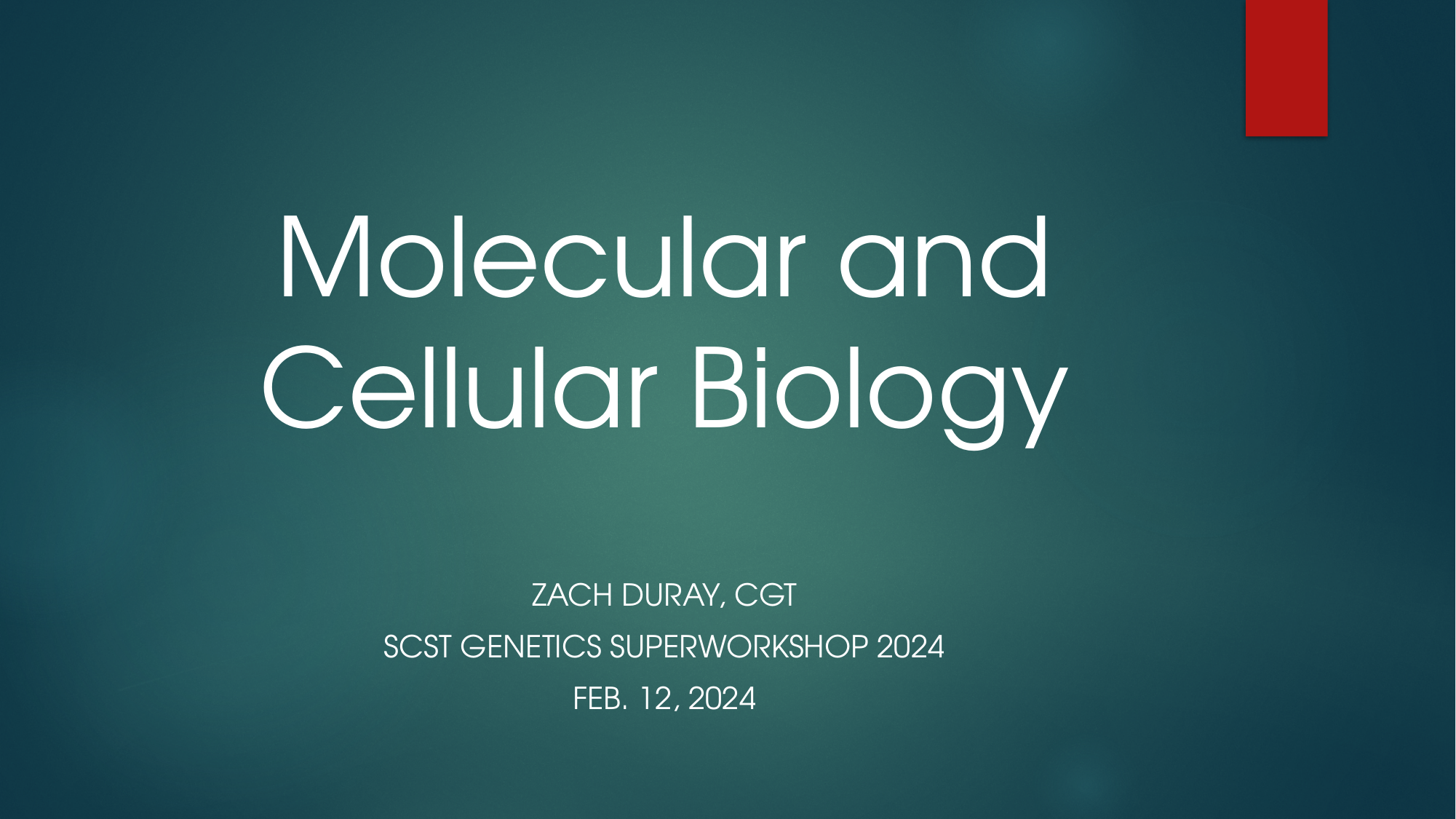

# Molecular and Cellular Biology
Zach Duray, CGT
SCST Genetics SUPerworkshop 2024
Feb. 12, 2024